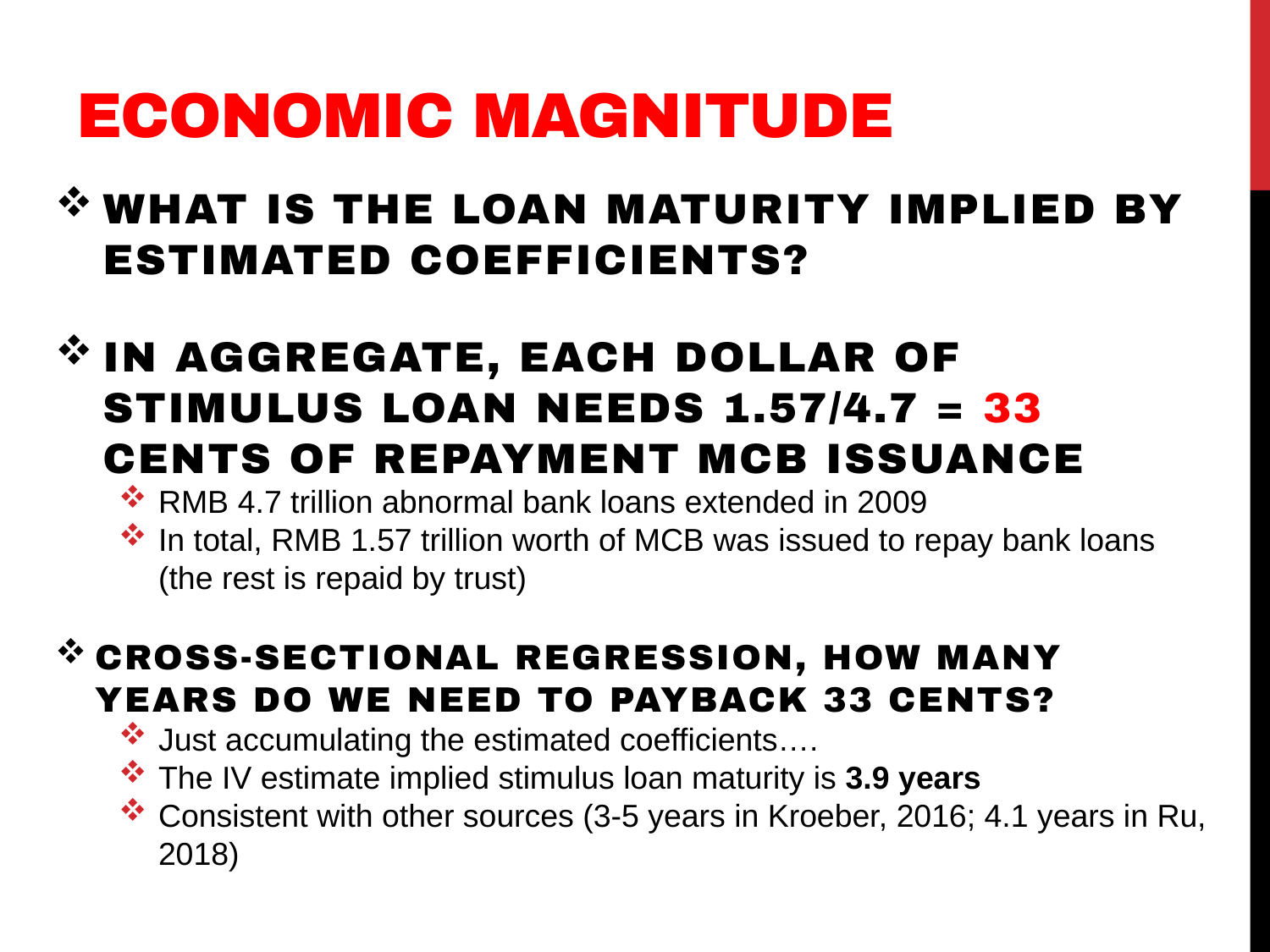

Economic magnitude
What is the loan maturity implied by estimated coefficients?

In aggregate, each dollar of stimulus loan needs 1.57/4.7 = 33 cents of repayment MCB issuance
RMB 4.7 trillion abnormal bank loans extended in 2009
In total, RMB 1.57 trillion worth of MCB was issued to repay bank loans (the rest is repaid by trust)

Cross-sectional regression, how many years do we need to payback 33 cents?
Just accumulating the estimated coefficients….
The IV estimate implied stimulus loan maturity is 3.9 years
Consistent with other sources (3-5 years in Kroeber, 2016; 4.1 years in Ru, 2018)